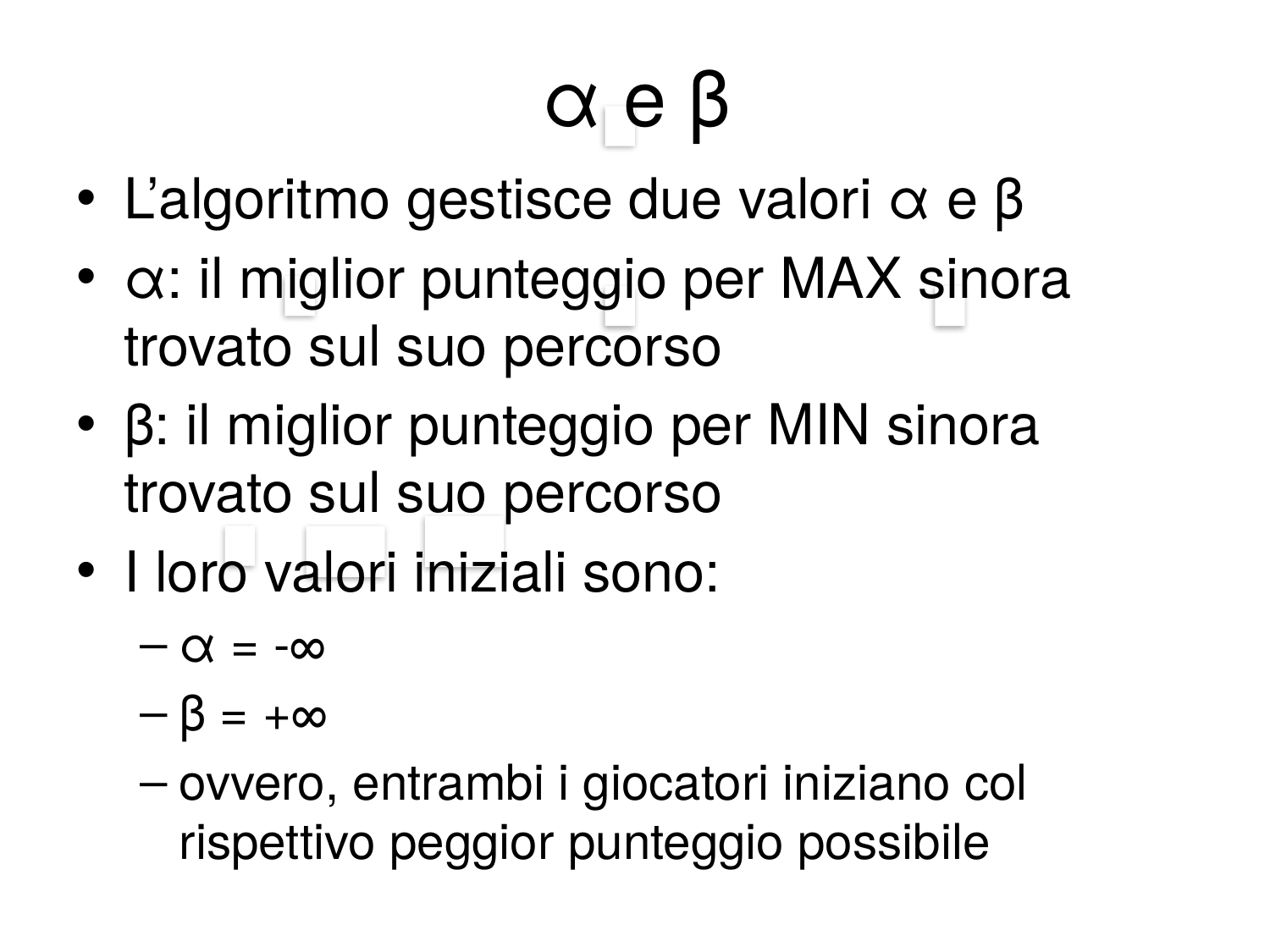

# α e β

L’algoritmo gestisce due valori α e β
α: il miglior punteggio per MAX sinora trovato sul suo percorso
β: il miglior punteggio per MIN sinora trovato sul suo percorso
I loro valori iniziali sono:
α = -∞
β = +∞
ovvero, entrambi i giocatori iniziano col rispettivo peggior punteggio possibile